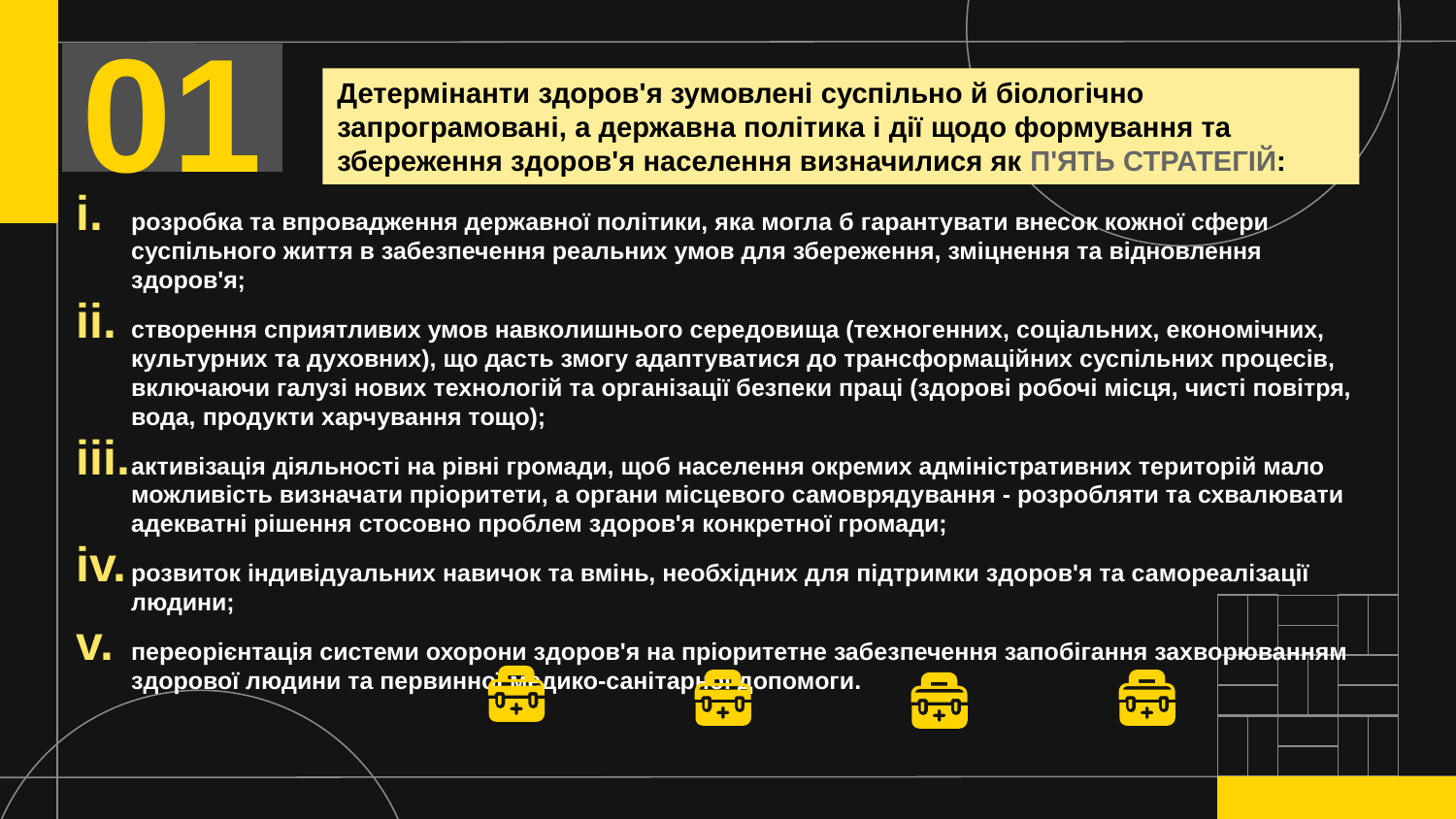

01
Детермінанти здоров'я зумовлені суспільно й біологічно запрограмовані, а державна політика і дії щодо формування та збереження здоров'я населення визначилися як П'ЯТЬ СТРАТЕГІЙ:
розробка та впровадження державної політики, яка могла б гарантувати внесок кожної сфери суспільного життя в забезпечення реальних умов для збереження, зміцнення та відновлення здоров'я;
створення сприятливих умов навколишнього середовища (техногенних, соціальних, економічних, культурних та духовних), що дасть змогу адаптуватися до трансформаційних суспільних процесів, включаючи галузі нових технологій та організації безпеки праці (здорові робочі місця, чисті повітря, вода, продукти харчування тощо);
активізація діяльності на рівні громади, щоб населення окремих адміністративних територій мало можливість визначати пріоритети, а органи місцевого самоврядування - розробляти та схвалювати адекватні рішення стосовно проблем здоров'я конкретної громади;
розвиток індивідуальних навичок та вмінь, необхідних для підтримки здоров'я та самореалізації людини;
переорієнтація системи охорони здоров'я на пріоритетне забезпечення запобігання захворюванням здорової людини та первинної медико-санітарної допомоги.